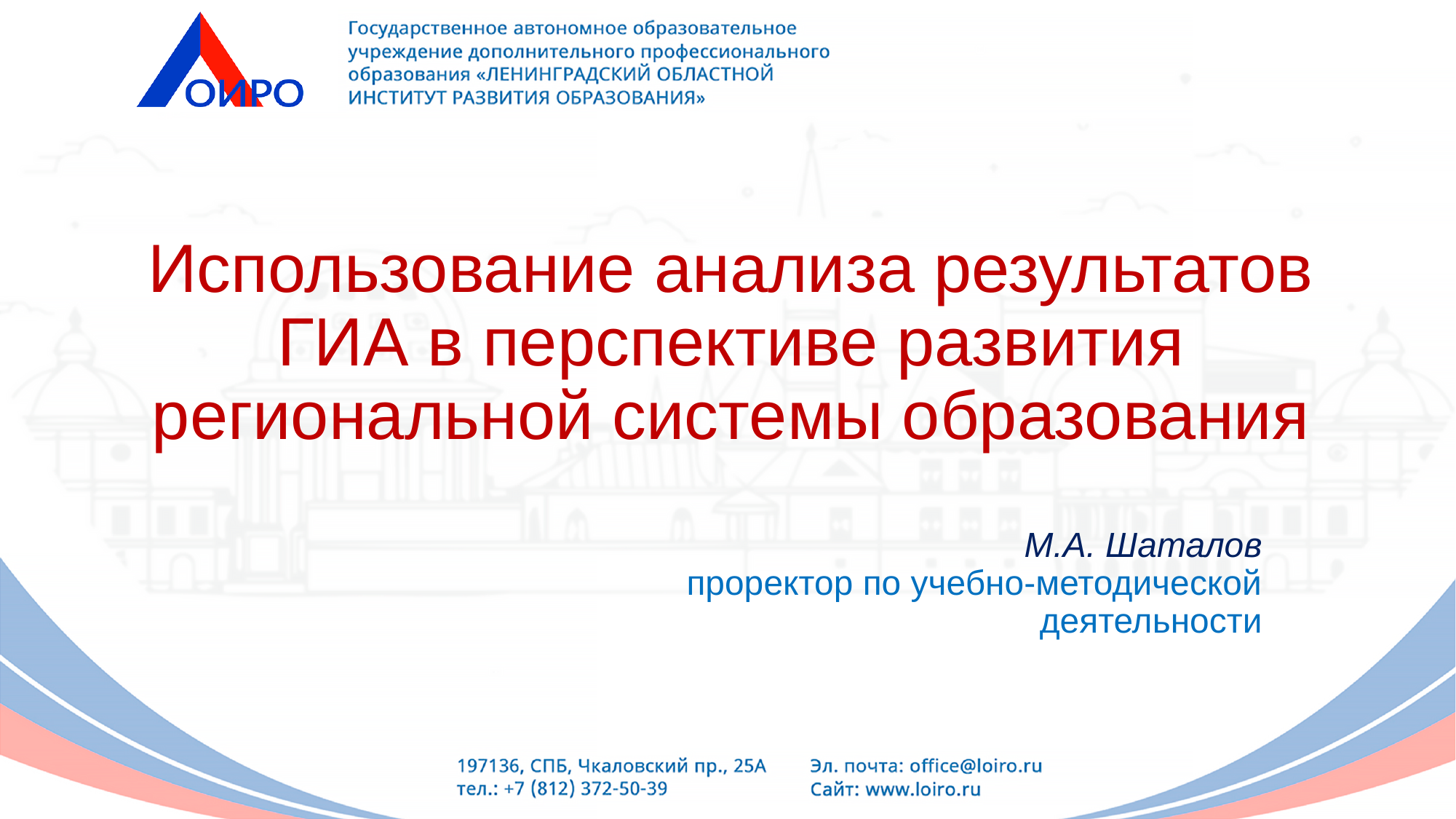

# Использование анализа результатов ГИА в перспективе развития региональной системы образования
М.А. Шаталов
проректор по учебно-методической
деятельности